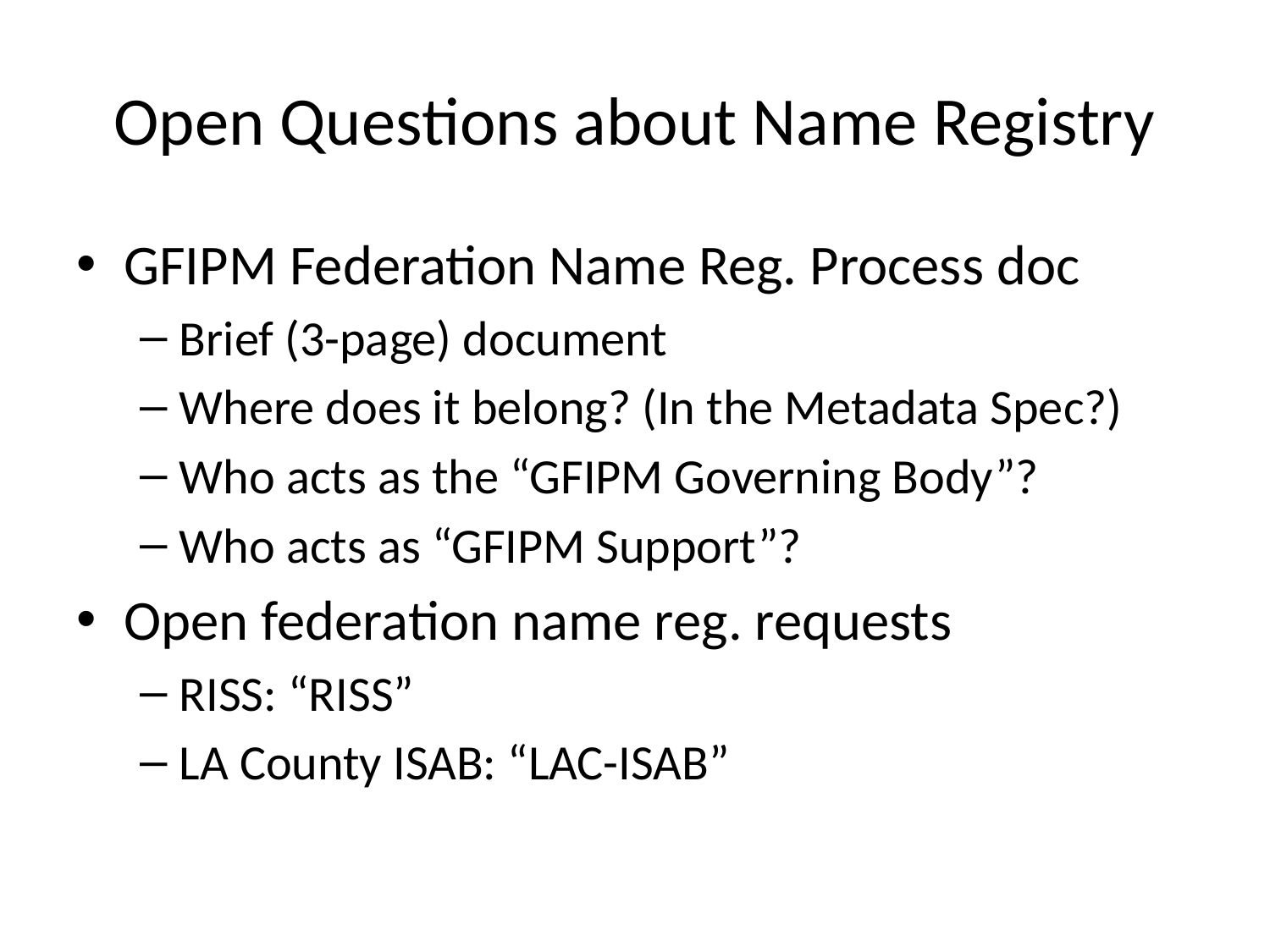

# Open Questions about Name Registry
GFIPM Federation Name Reg. Process doc
Brief (3-page) document
Where does it belong? (In the Metadata Spec?)
Who acts as the “GFIPM Governing Body”?
Who acts as “GFIPM Support”?
Open federation name reg. requests
RISS: “RISS”
LA County ISAB: “LAC-ISAB”